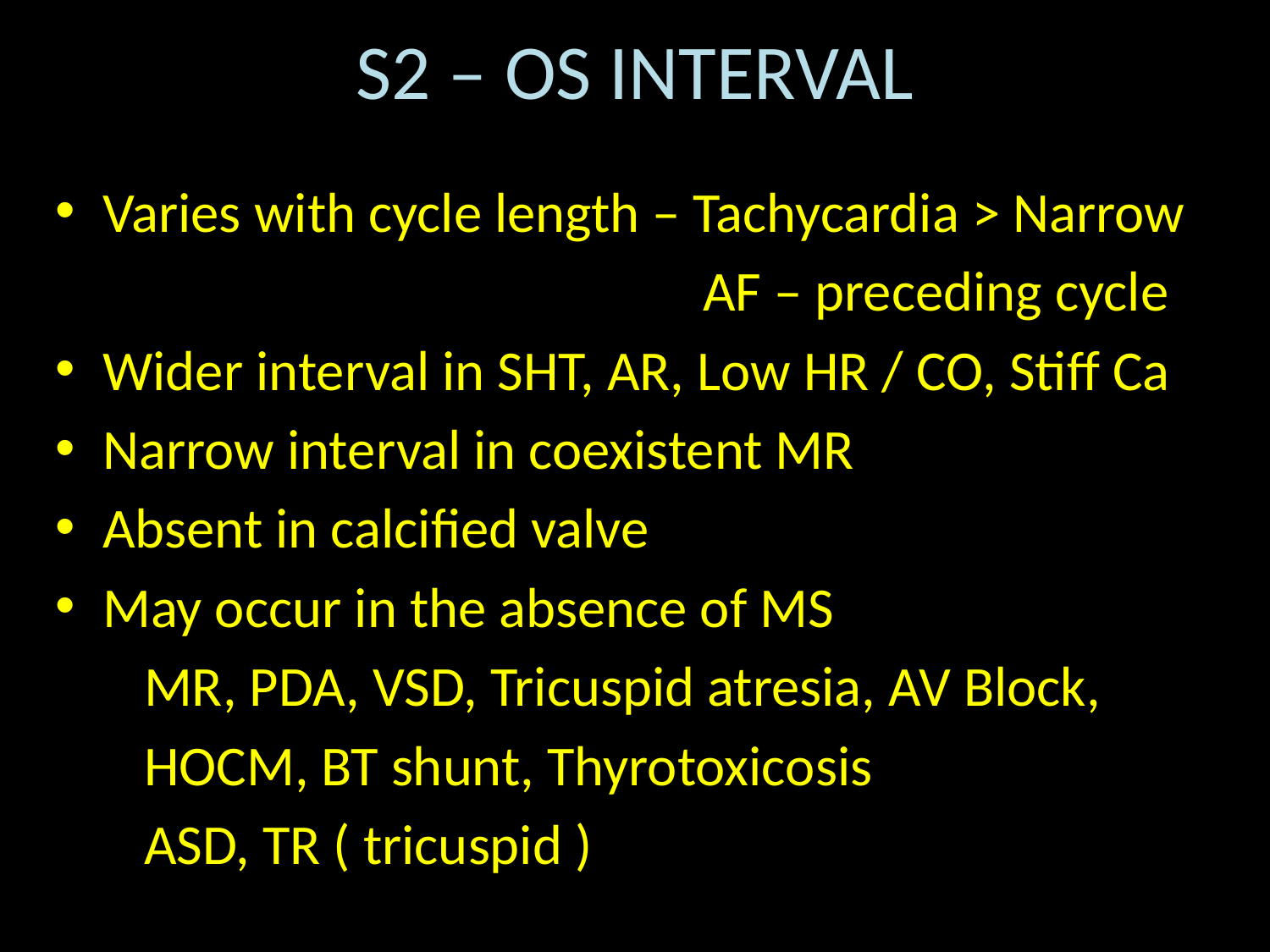

# S2 – OS INTERVAL
Varies with cycle length – Tachycardia > Narrow
                                                   AF – preceding cycle
Wider interval in SHT, AR, Low HR / CO, Stiff Ca
Narrow interval in coexistent MR
Absent in calcified valve
May occur in the absence of MS
       MR, PDA, VSD, Tricuspid atresia, AV Block,
       HOCM, BT shunt, Thyrotoxicosis
       ASD, TR ( tricuspid )